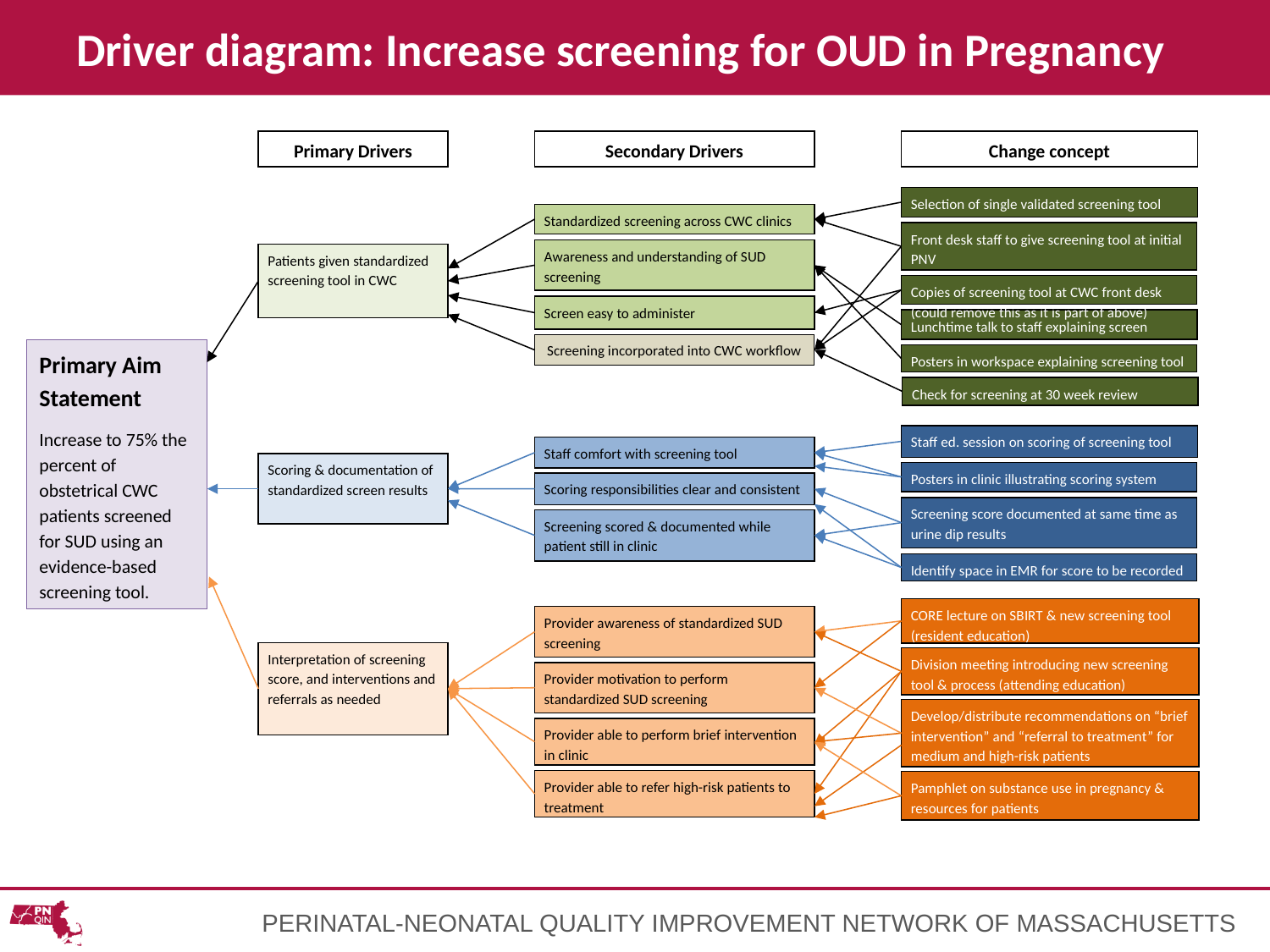

# Driver diagram: Increase screening for OUD in Pregnancy
Primary Drivers
Secondary Drivers
Change concept
Selection of single validated screening tool

Standardized screening across CWC clinics
Front desk staff to give screening tool at initial PNV
Awareness and understanding of SUD screening
Patients given standardized screening tool in CWC
Copies of screening tool at CWC front desk (could remove this as it is part of above)
Screen easy to administer
Lunchtime talk to staff explaining screen
Screening incorporated into CWC workflow
Primary Aim Statement
Increase to 75% the percent of obstetrical CWC patients screened for SUD using an evidence-based screening tool.
Posters in workspace explaining screening tool
Check for screening at 30 week review
Staff ed. session on scoring of screening tool
Staff comfort with screening tool
Scoring & documentation of standardized screen results
Posters in clinic illustrating scoring system
Scoring responsibilities clear and consistent
Screening score documented at same time as urine dip results
Screening scored & documented while patient still in clinic
Identify space in EMR for score to be recorded
CORE lecture on SBIRT & new screening tool (resident education)
Provider awareness of standardized SUD screening
Interpretation of screening score, and interventions and referrals as needed
Division meeting introducing new screening tool & process (attending education)
Provider motivation to perform standardized SUD screening
Develop/distribute recommendations on “brief intervention” and “referral to treatment” for medium and high-risk patients
Provider able to perform brief intervention in clinic
Provider able to refer high-risk patients to treatment
Pamphlet on substance use in pregnancy & resources for patients